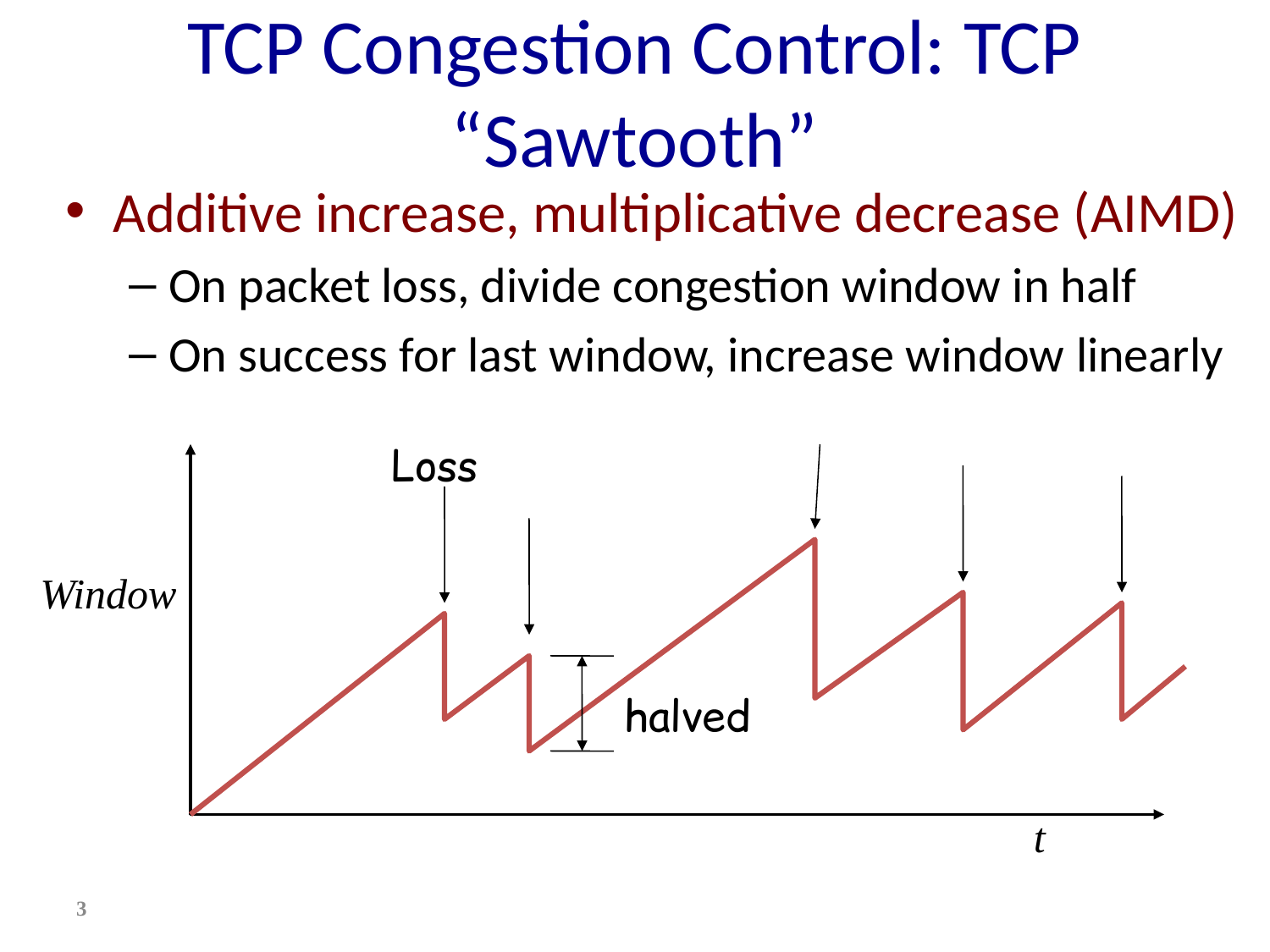

# TCP Congestion Control: TCP “Sawtooth”
Additive increase, multiplicative decrease (AIMD)
On packet loss, divide congestion window in half
On success for last window, increase window linearly
Loss

Window

halved

t
3